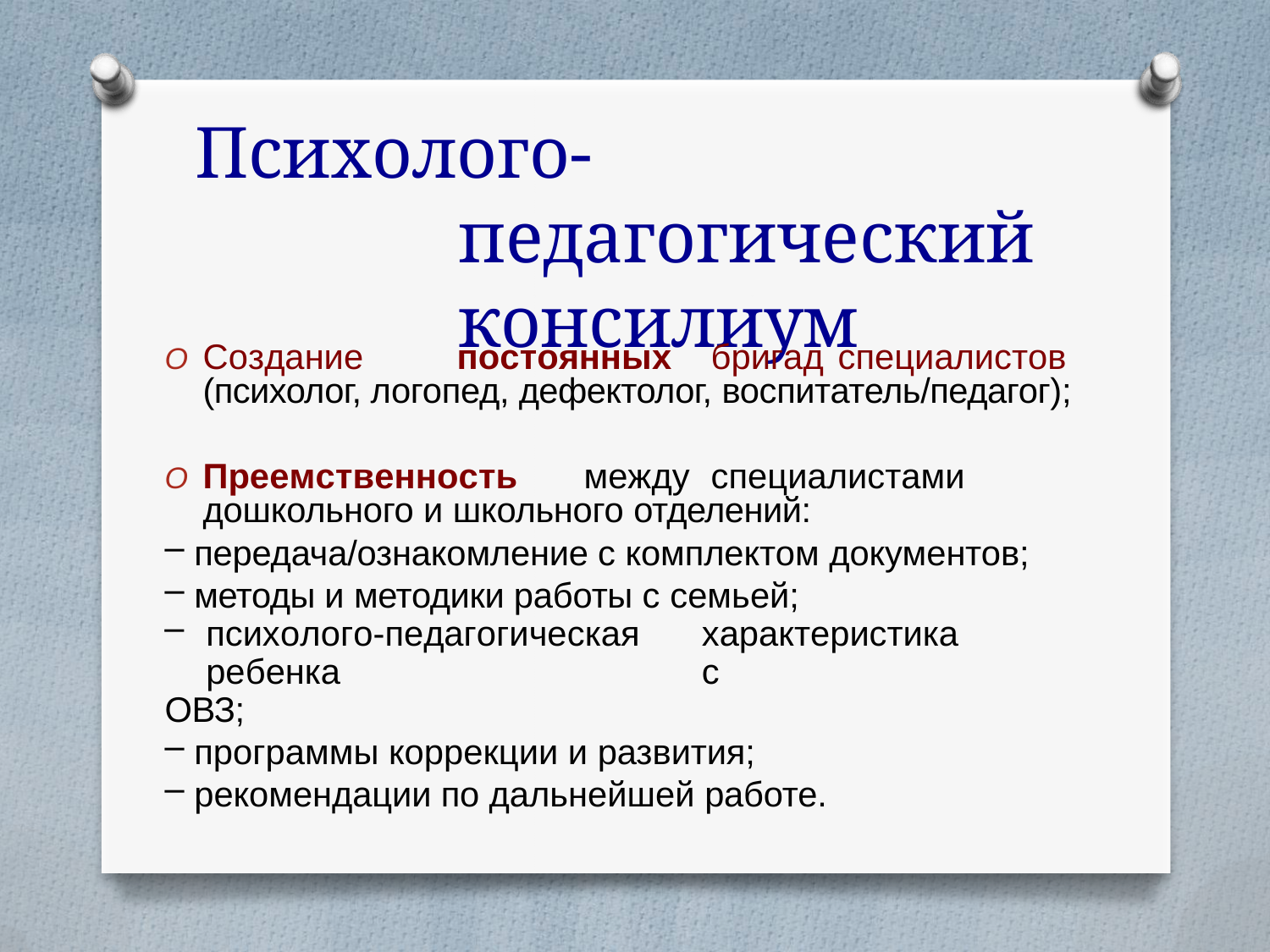

# Психолого-педагогический  консилиум
O	Создание	постоянных	бригад	специалистов  (психолог, логопед, дефектолог, воспитатель/педагог);

O	Преемственность	между	специалистами  дошкольного и школьного отделений:
передача/ознакомление с комплектом документов;
методы и методики работы с семьей;
психолого-педагогическая	характеристика	ребенка	с
ОВЗ;
программы коррекции и развития;
рекомендации по дальнейшей работе.